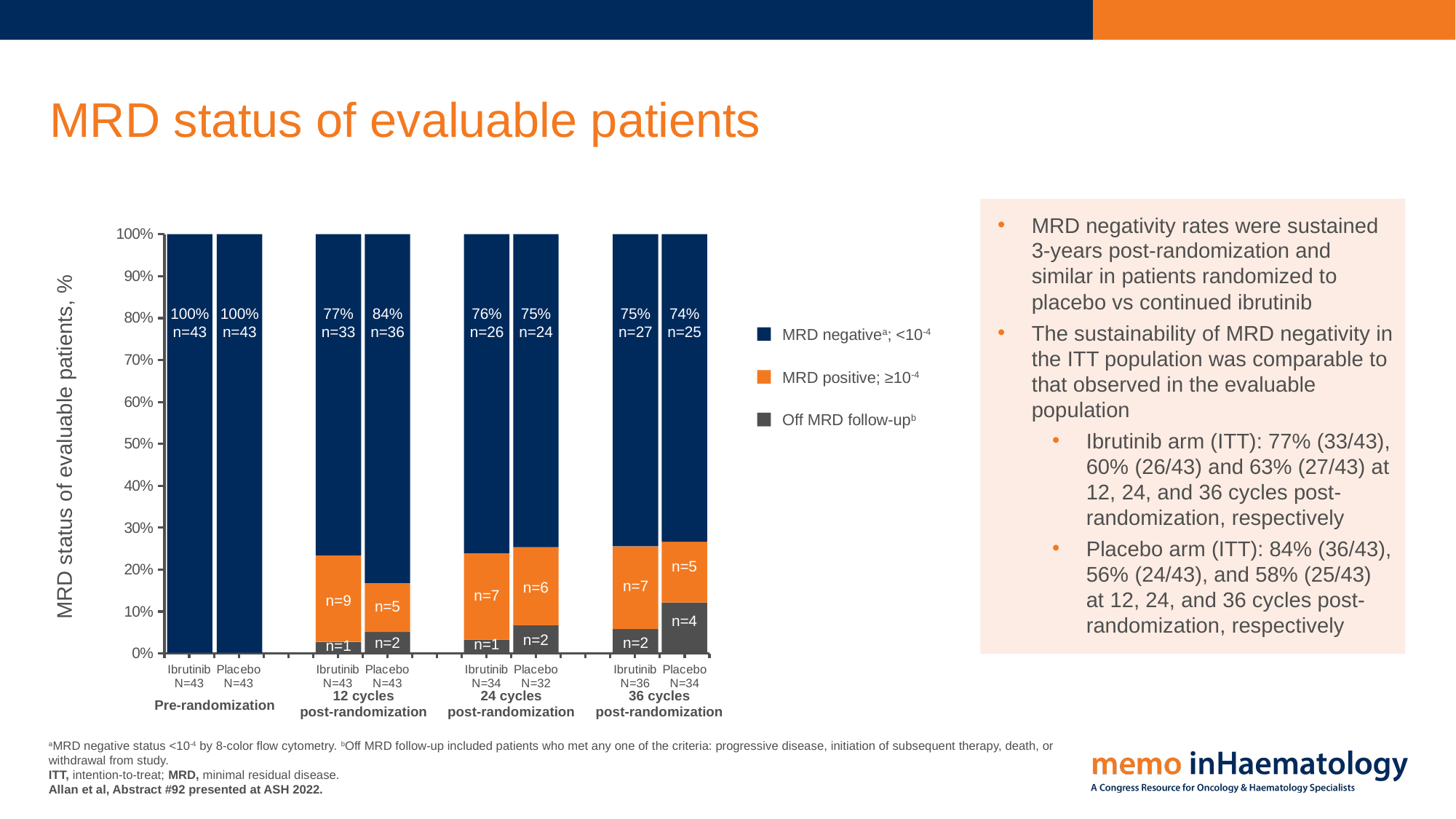

# MRD status of evaluable patients

### Chart

| Category | MRD negativea; <10-4 | MRD positive; ≥10-4 | Off MRD follow-upb |
|---|---|---|---|
| Ibrutinib N=43 | None | None | None |
| Placebo N=43 | None | None | None |
|  | None | None | None |
| Ibrutinib N=43 | None | None | None |
| Placebo N=43 | None | None | None |
|  | None | None | None |
| Ibrutinib N=34 | None | None | None |
| Placebo N=32 | None | None | None |
|  | None | None | None |
| Ibrutinib N=36 | None | None | None |
| Placebo N=34 | None | None | None |
MRD negativity rates were sustained 3-years post-randomization and similar in patients randomized to placebo vs continued ibrutinib
The sustainability of MRD negativity in the ITT population was comparable to that observed in the evaluable population
Ibrutinib arm (ITT): 77% (33/43), 60% (26/43) and 63% (27/43) at 12, 24, and 36 cycles post-randomization, respectively
Placebo arm (ITT): 84% (36/43), 56% (24/43), and 58% (25/43) at 12, 24, and 36 cycles post-randomization, respectively

100%
n=43

100%
n=43

77%
n=33

n=1

n=9

84%
n=36

n=5
n=2

76%
n=26

n=7
n=1

75%
n=24

n=6
n=2

75%
n=27

n=7
n=2

74%
n=25

n=5

n=4
MRD negativea; <10-4

MRD positive; ≥10-4

Off MRD follow-upb

MRD status of evaluable patients, %

12 cycles
post-randomization
24 cycles
post-randomization
36 cycles
post-randomization
Pre-randomization
aMRD negative status <10-4 by 8-color flow cytometry. bOff MRD follow-up included patients who met any one of the criteria: progressive disease, initiation of subsequent therapy, death, or withdrawal from study.
ITT, intention-to-treat; MRD, minimal residual disease.
Allan et al, Abstract #92 presented at ASH 2022.